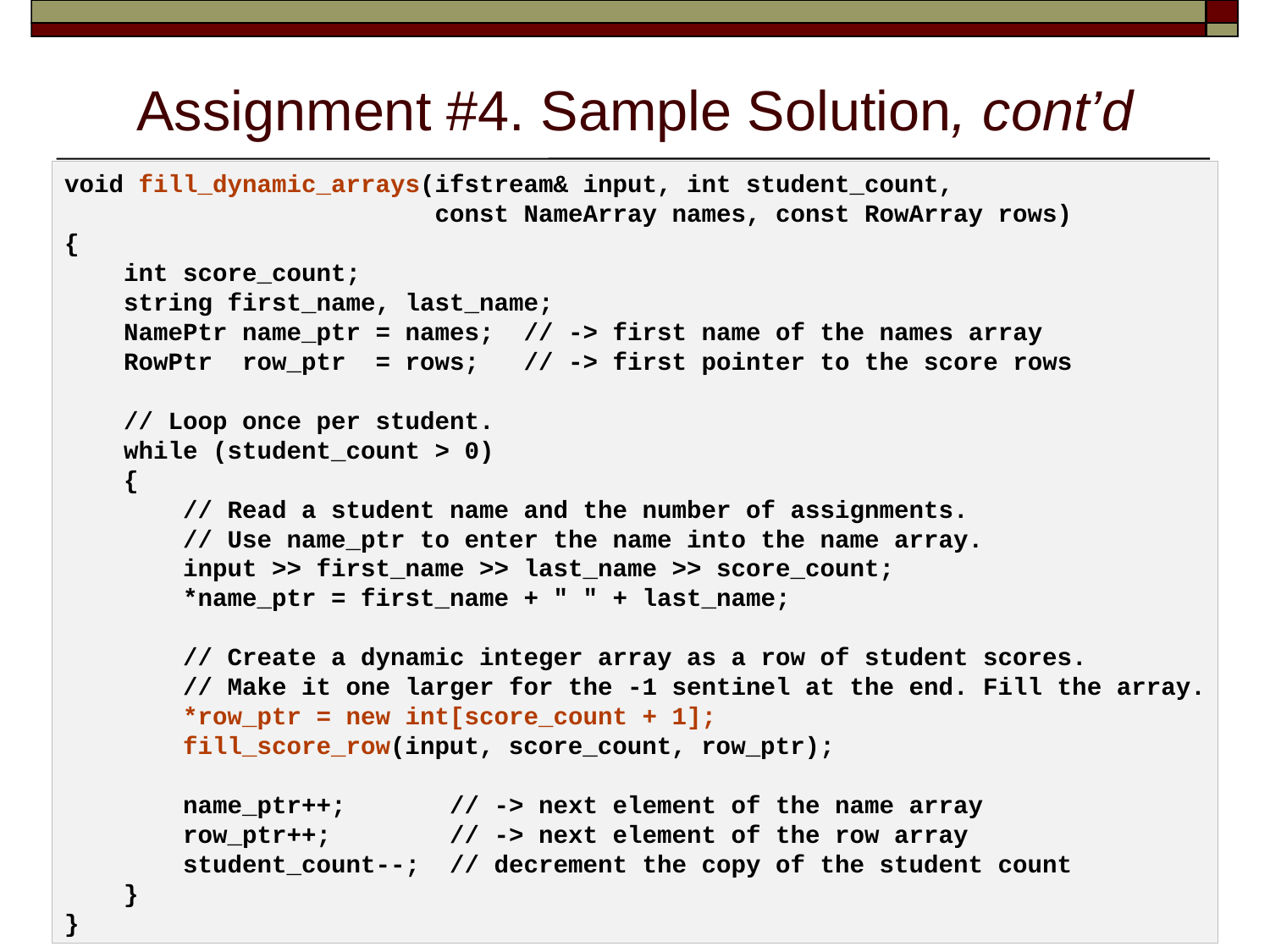

# Assignment #4. Sample Solution, cont’d
void fill_dynamic_arrays(ifstream& input, int student_count,
                         const NameArray names, const RowArray rows)
{
    int score_count;
    string first_name, last_name;
    NamePtr name_ptr = names;  // -> first name of the names array
    RowPtr  row_ptr  = rows;   // -> first pointer to the score rows
    // Loop once per student.
    while (student_count > 0)
    {
        // Read a student name and the number of assignments.
        // Use name_ptr to enter the name into the name array.
        input >> first_name >> last_name >> score_count;
        *name_ptr = first_name + " " + last_name;
        // Create a dynamic integer array as a row of student scores.
        // Make it one larger for the -1 sentinel at the end. Fill the array.
        *row_ptr = new int[score_count + 1];
        fill_score_row(input, score_count, row_ptr);

        name_ptr++;       // -> next element of the name array
        row_ptr++;        // -> next element of the row array
        student_count--;  // decrement the copy of the student count
    }
}
11